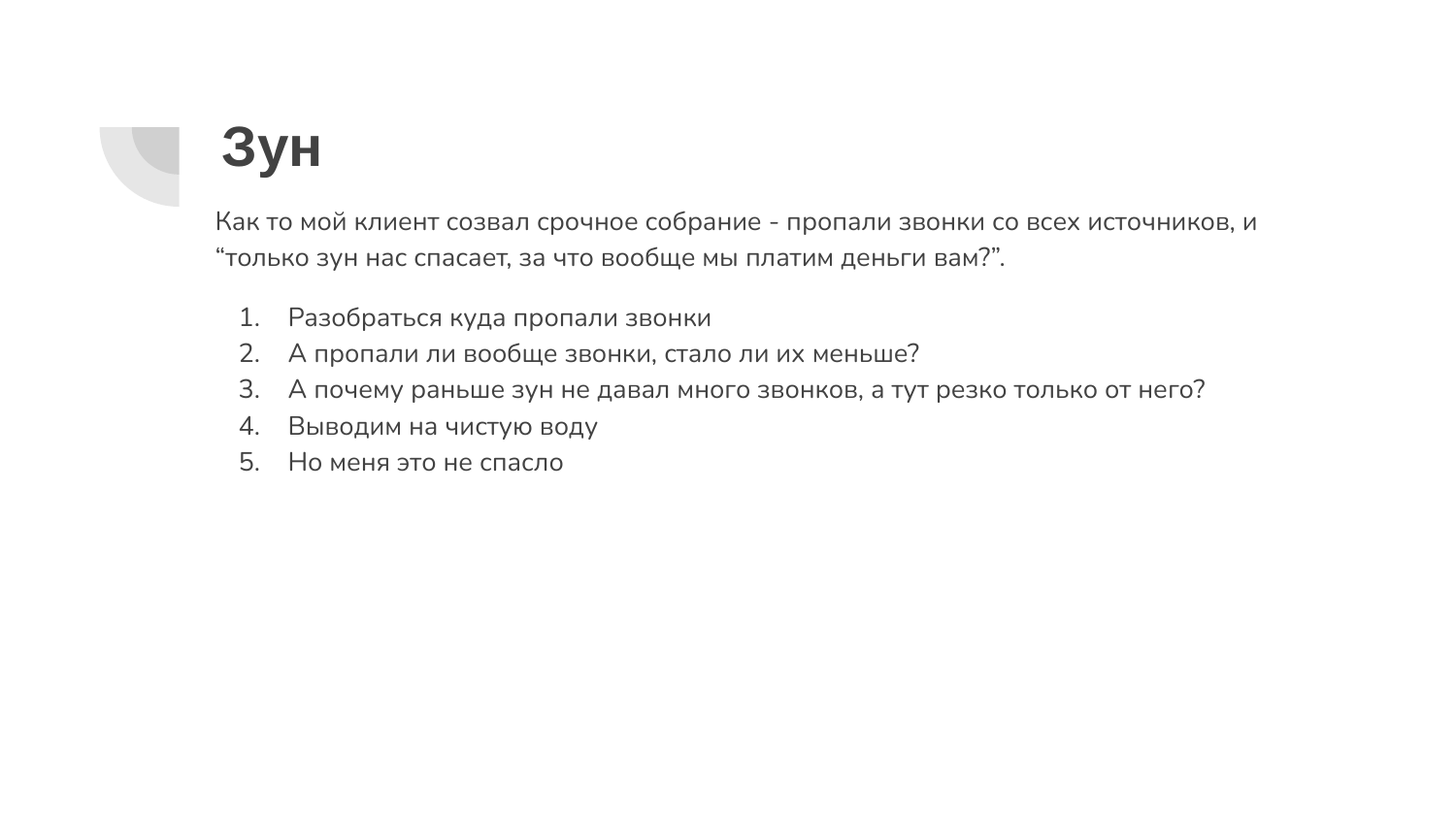

# Зун
Как то мой клиент созвал срочное собрание - пропали звонки со всех источников, и “только зун нас спасает, за что вообще мы платим деньги вам?”.
Разобраться куда пропали звонки
А пропали ли вообще звонки, стало ли их меньше?
А почему раньше зун не давал много звонков, а тут резко только от него?
Выводим на чистую воду
Но меня это не спасло